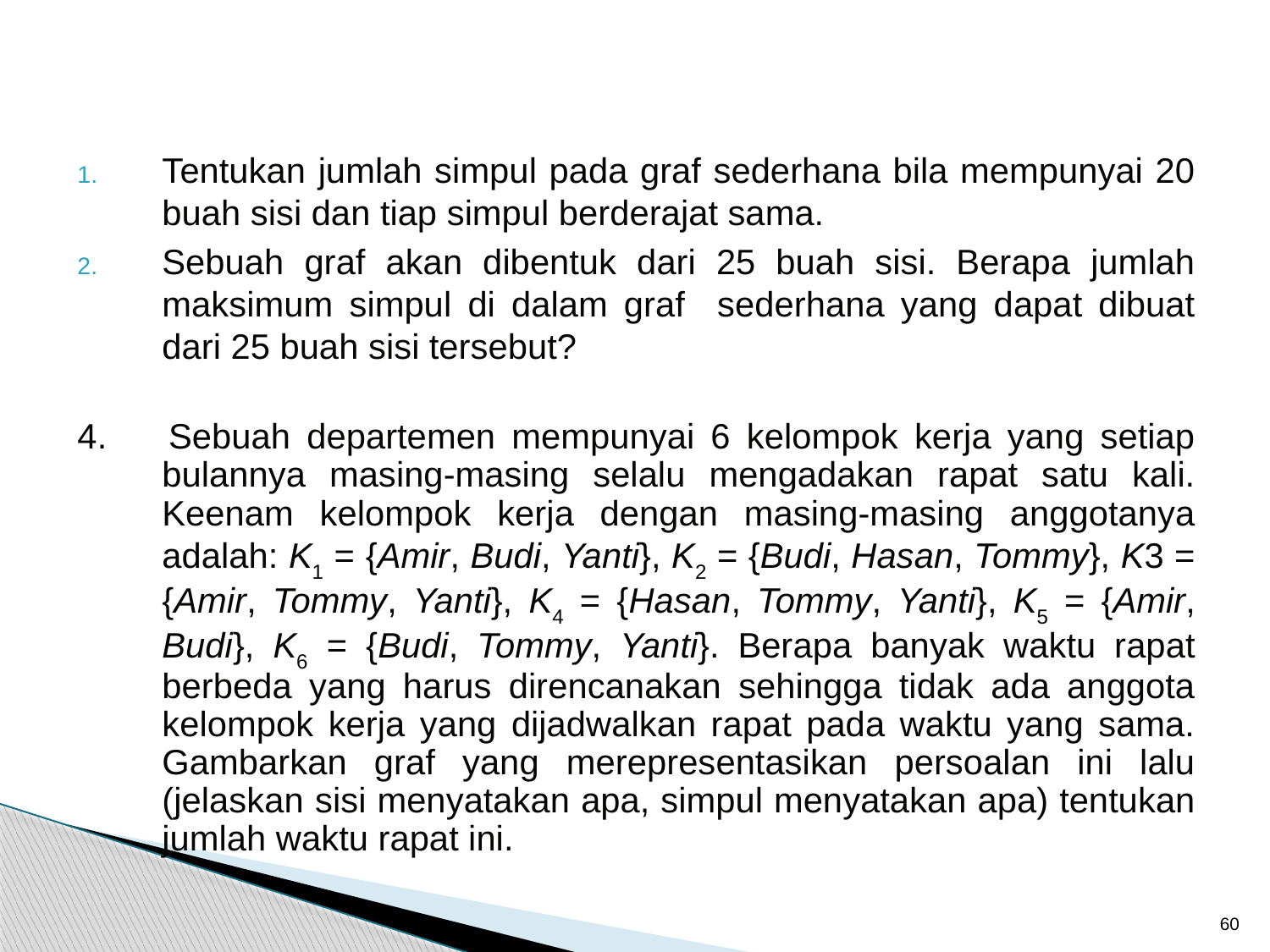

Tentukan jumlah simpul pada graf sederhana bila mempunyai 20 buah sisi dan tiap simpul berderajat sama.
Sebuah graf akan dibentuk dari 25 buah sisi. Berapa jumlah maksimum simpul di dalam graf  sederhana yang dapat dibuat dari 25 buah sisi tersebut?

4. 	Sebuah departemen mempunyai 6 kelompok kerja yang setiap bulannya masing-masing selalu mengadakan rapat satu kali. Keenam kelompok kerja dengan masing-masing anggotanya adalah: K1 = {Amir, Budi, Yanti}, K2 = {Budi, Hasan, Tommy}, K3 = {Amir, Tommy, Yanti}, K4 = {Hasan, Tommy, Yanti}, K5 = {Amir, Budi}, K6 = {Budi, Tommy, Yanti}. Berapa banyak waktu rapat berbeda yang harus direncanakan sehingga tidak ada anggota kelompok kerja yang dijadwalkan rapat pada waktu yang sama. Gambarkan graf yang merepresentasikan persoalan ini lalu (jelaskan sisi menyatakan apa, simpul menyatakan apa) tentukan jumlah waktu rapat ini.
60